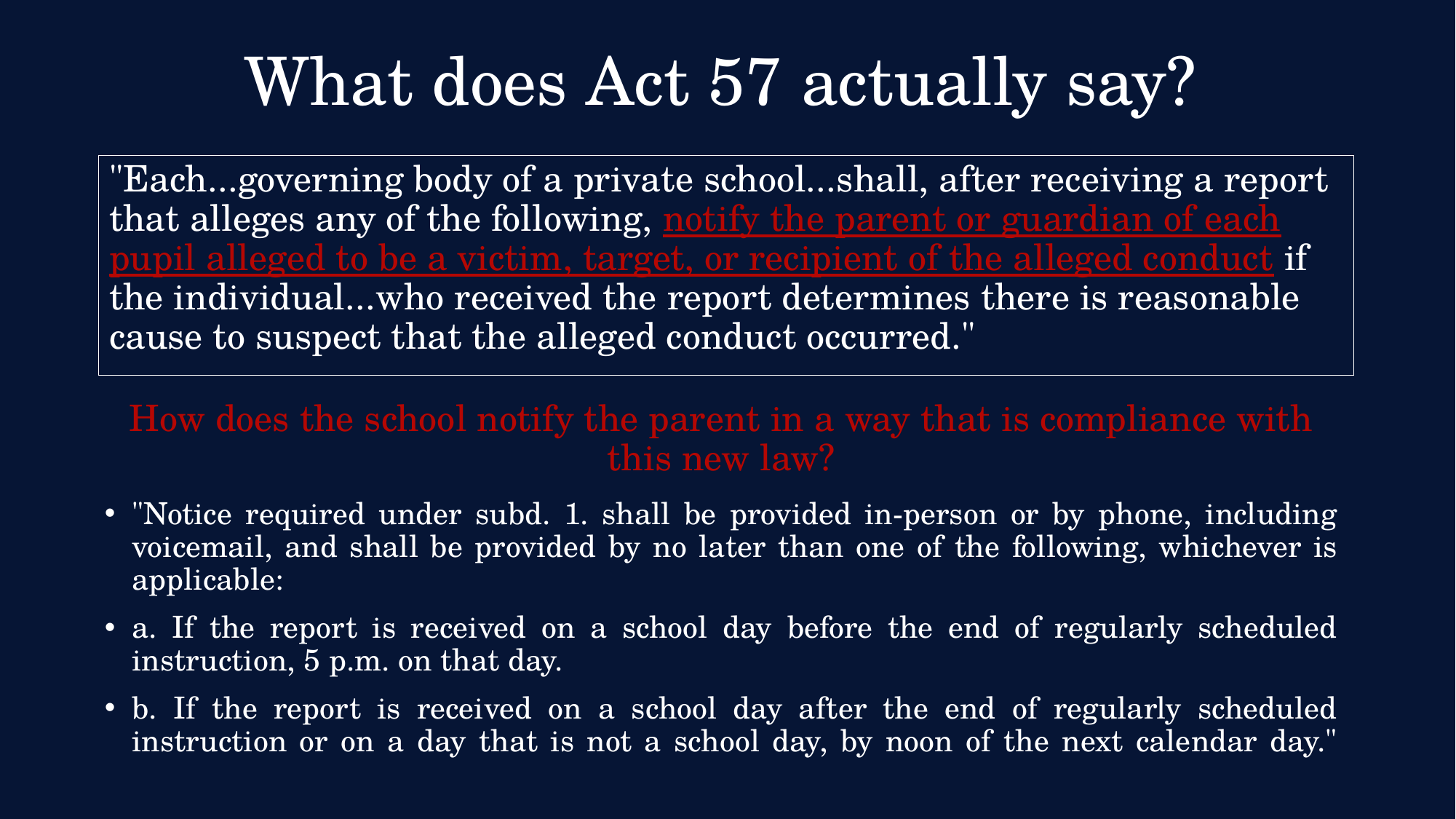

What does Act 57 actually say?
"Each...governing body of a private school...shall, after receiving a report that alleges any of the following, notify the parent or guardian of each pupil alleged to be a victim, target, or recipient of the alleged conduct if the individual...who received the report determines there is reasonable cause to suspect that the alleged conduct occurred."
How does the school notify the parent in a way that is compliance with this new law?
"Notice required under subd. 1. shall be provided in-person or by phone, including voicemail, and shall be provided by no later than one of the following, whichever is applicable:
a. If the report is received on a school day before the end of regularly scheduled instruction, 5 p.m. on that day.
b. If the report is received on a school day after the end of regularly scheduled instruction or on a day that is not a school day, by noon of the next calendar day."